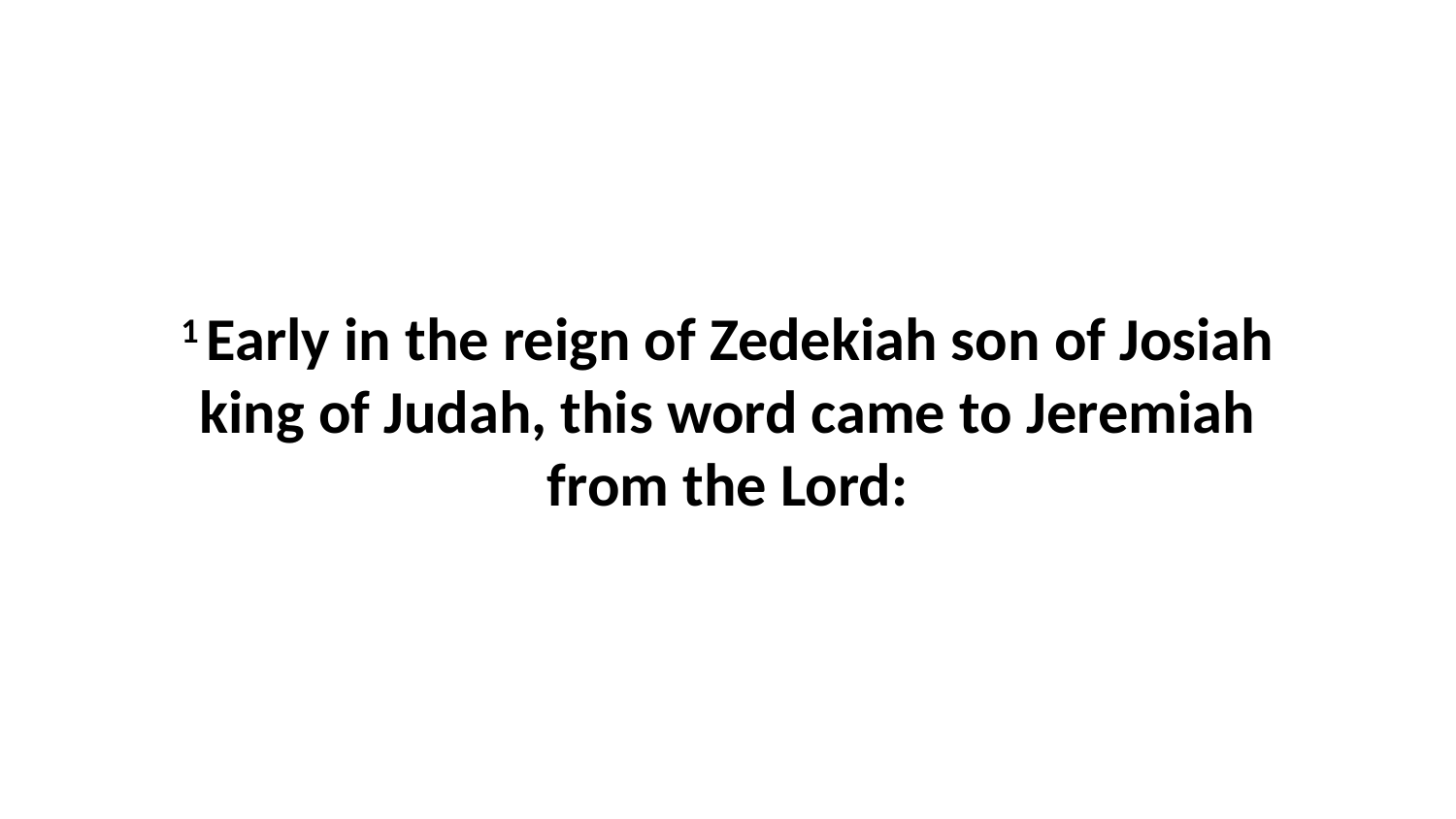

1 Early in the reign of Zedekiah son of Josiah king of Judah, this word came to Jeremiah from the Lord: